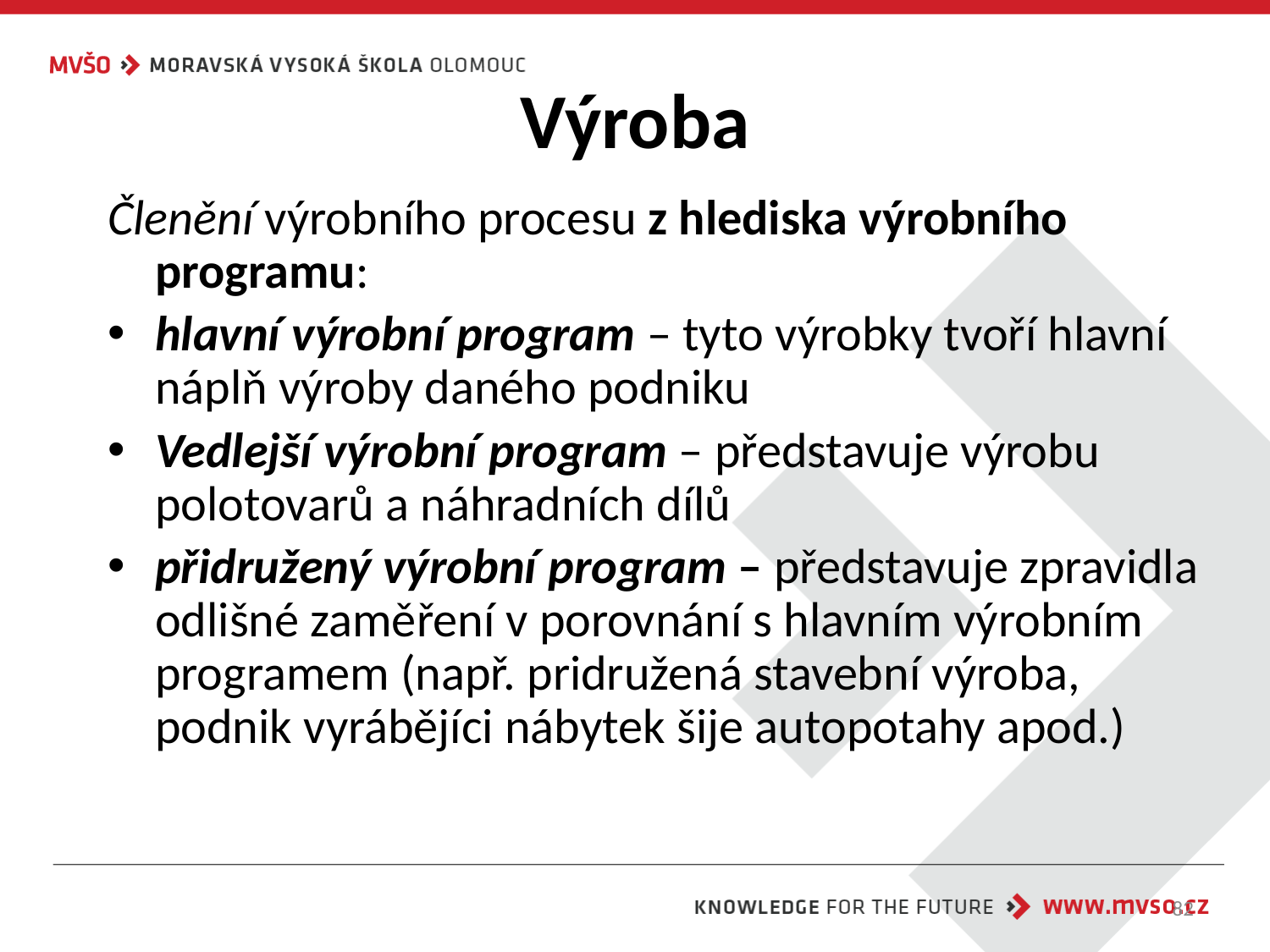

# Výroba
Členění výrobního procesu z hlediska výrobního programu:
hlavní výrobní program – tyto výrobky tvoří hlavní náplň výroby daného podniku
Vedlejší výrobní program – představuje výrobu polotovarů a náhradních dílů
přidružený výrobní program – představuje zpravidla odlišné zaměření v porovnání s hlavním výrobním programem (např. pridružená stavební výroba, podnik vyrábějíci nábytek šije autopotahy apod.)
82